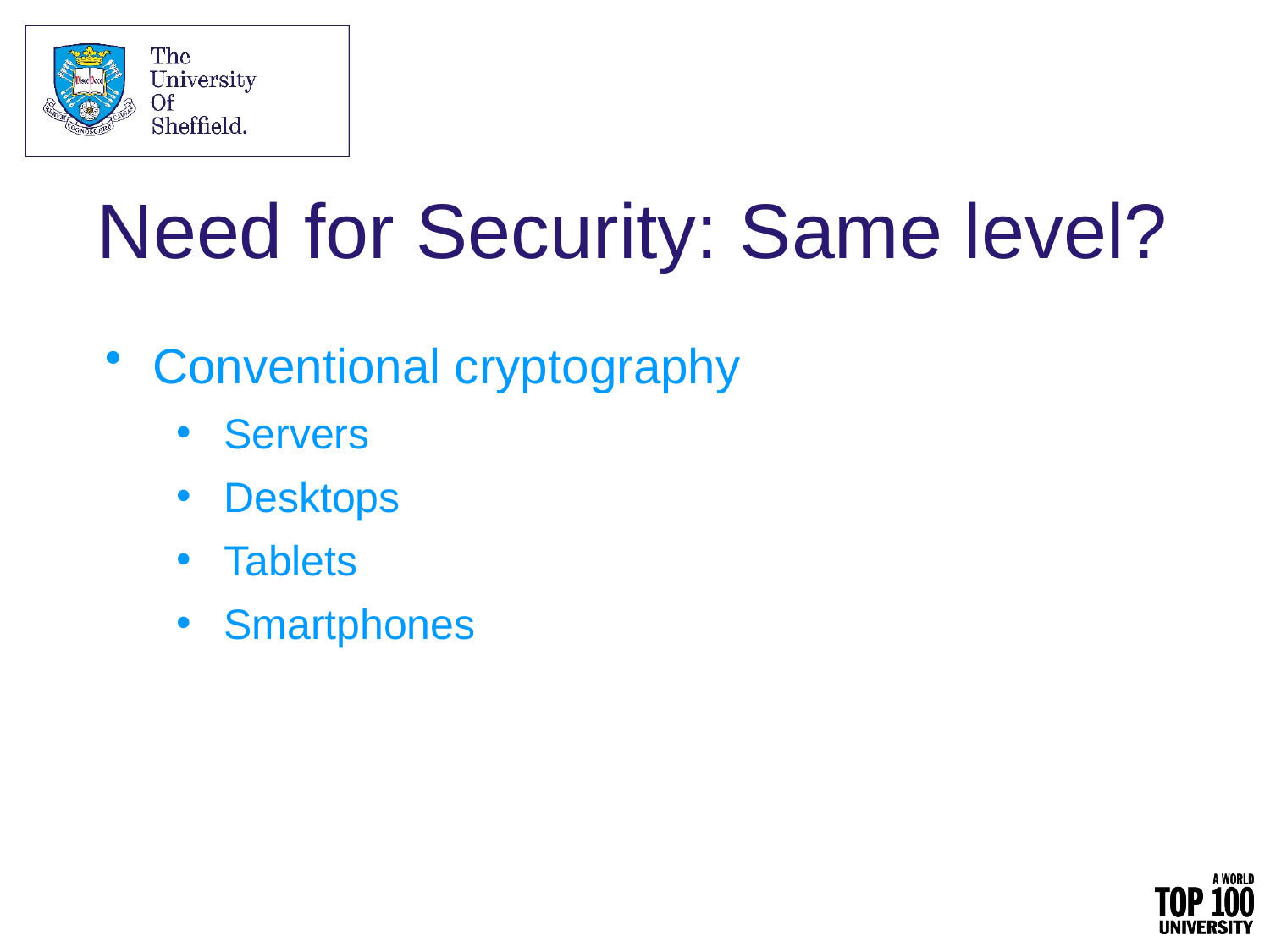

# Need for Security: Same level?
Conventional cryptography
Servers
Desktops
Tablets
Smartphones